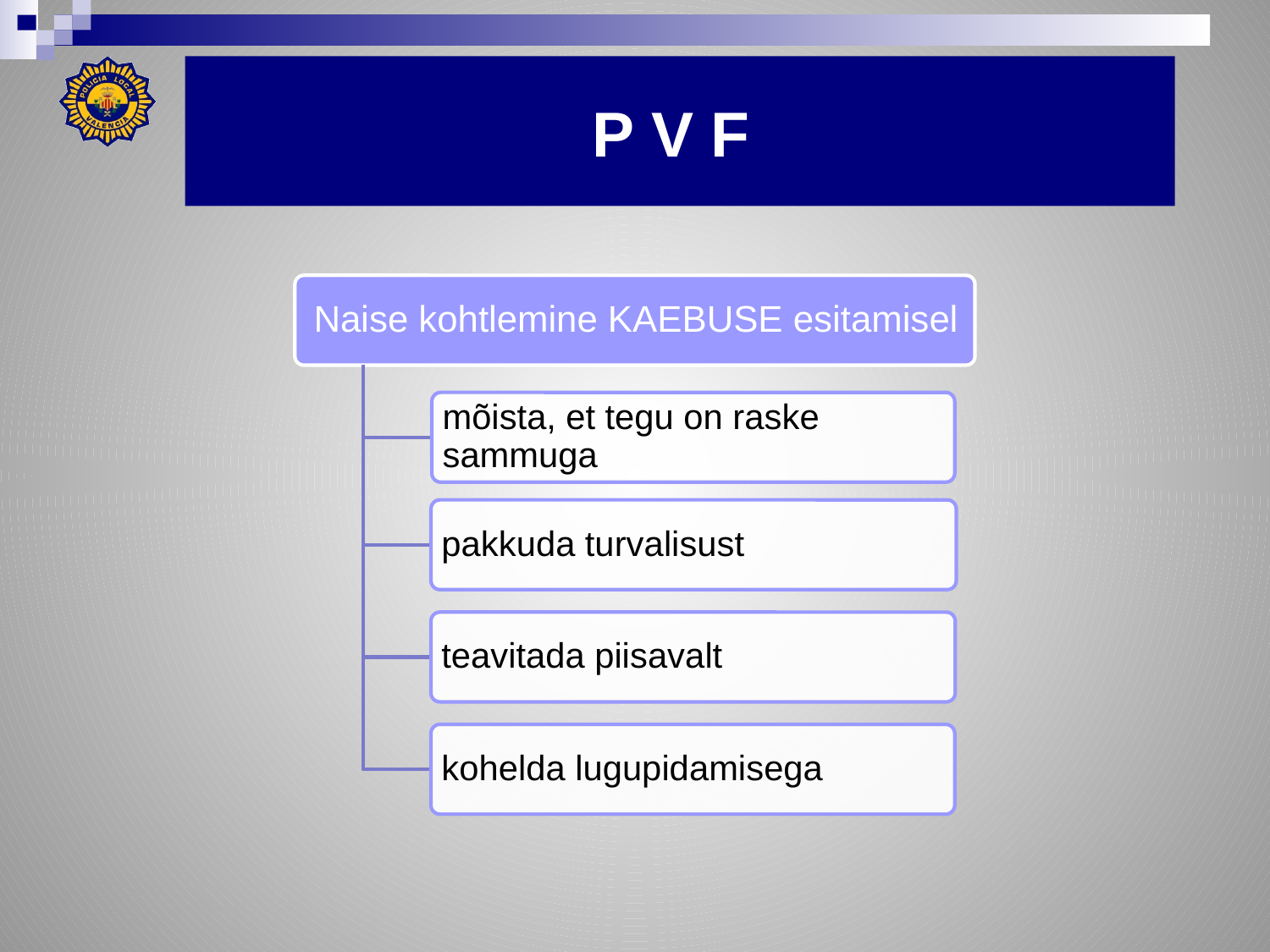

# P V F
Naise kohtlemine KAEBUSE esitamisel
mõista, et tegu on raske sammuga
pakkuda turvalisust
teavitada piisavalt
kohelda lugupidamisega